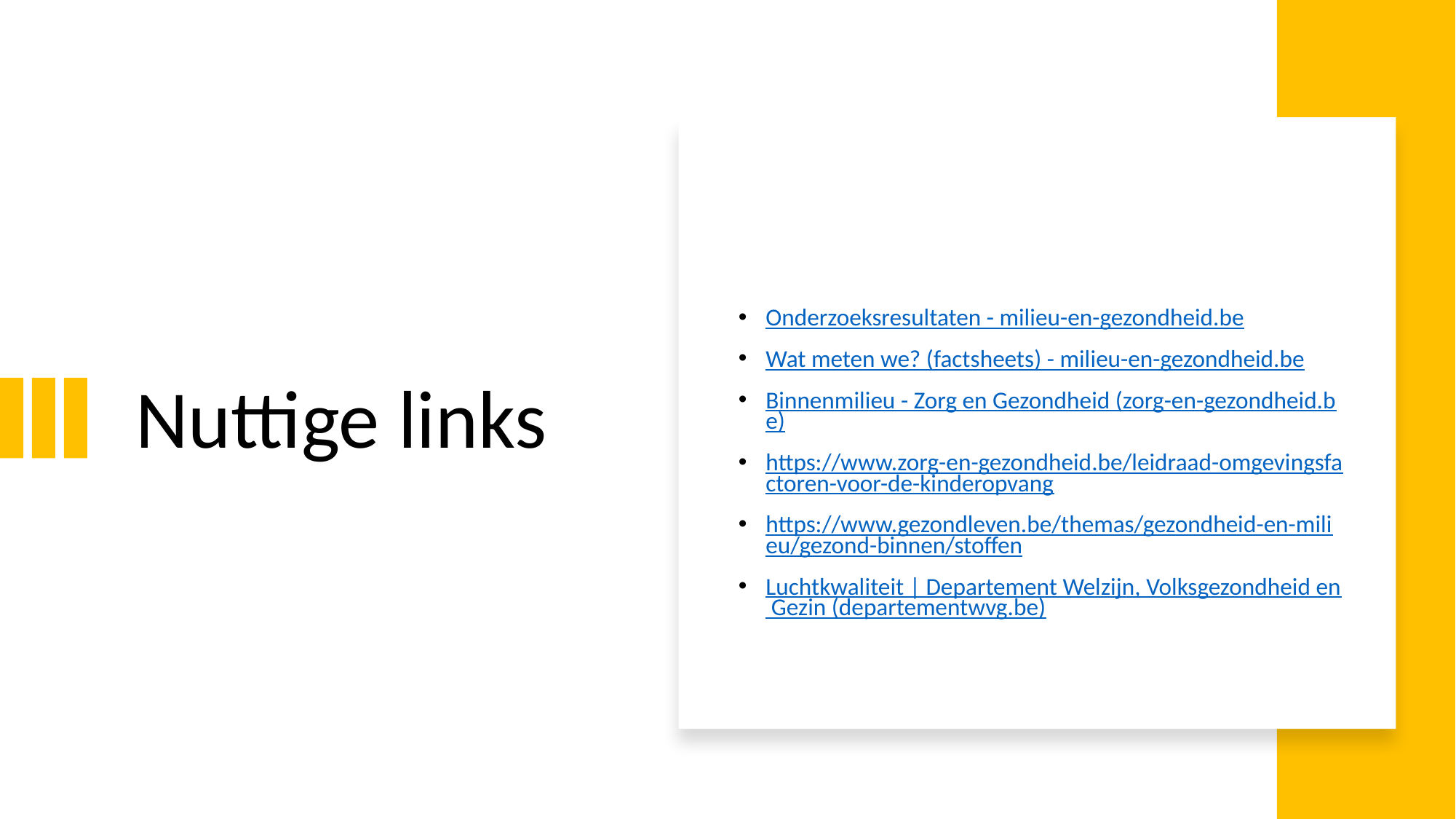

# Nuttige links
Onderzoeksresultaten - milieu-en-gezondheid.be
Wat meten we? (factsheets) - milieu-en-gezondheid.be
Binnenmilieu - Zorg en Gezondheid (zorg-en-gezondheid.be)
https://www.zorg-en-gezondheid.be/leidraad-omgevingsfactoren-voor-de-kinderopvang
https://www.gezondleven.be/themas/gezondheid-en-milieu/gezond-binnen/stoffen
Luchtkwaliteit | Departement Welzijn, Volksgezondheid en Gezin (departementwvg.be)